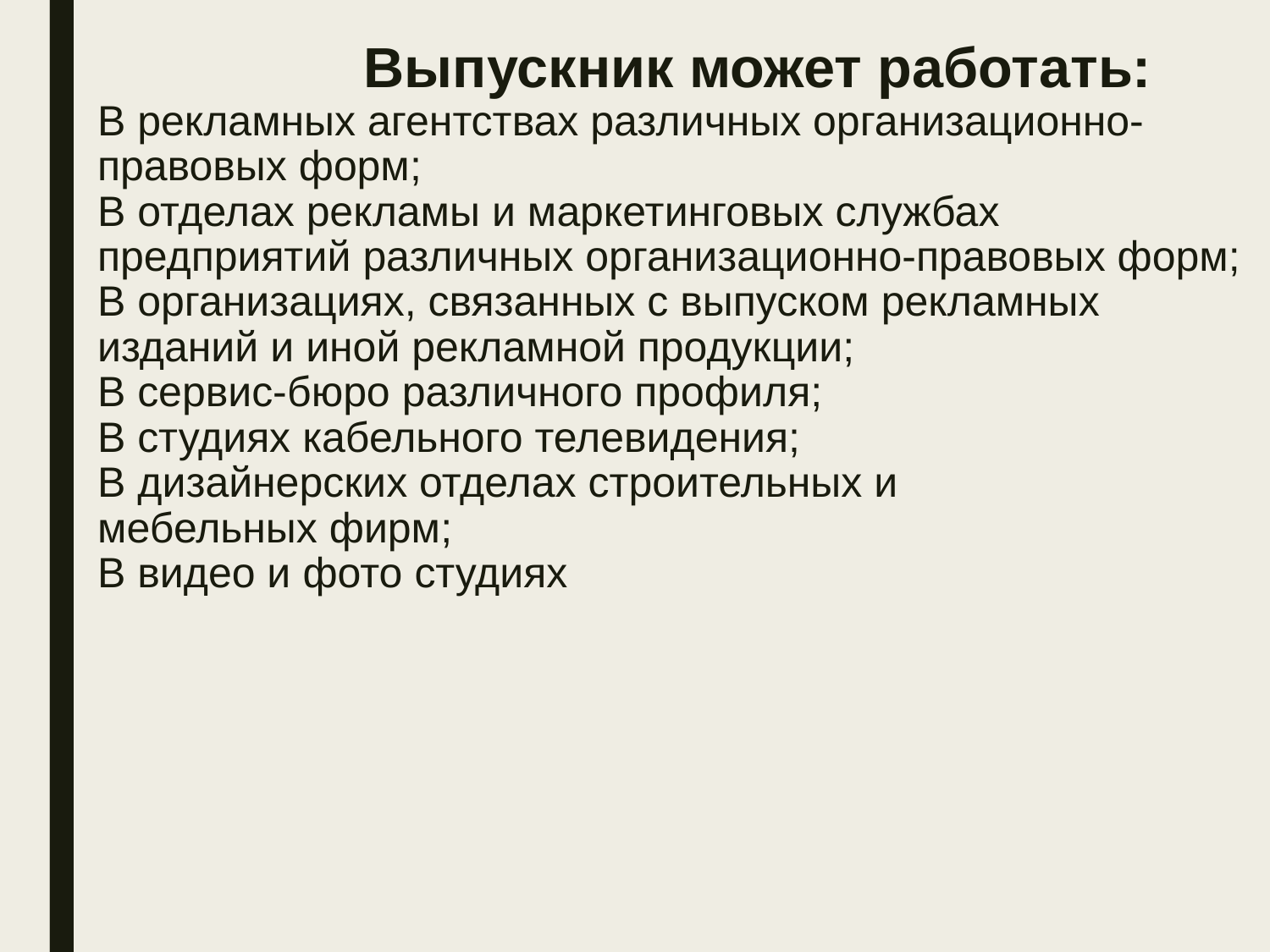

# Выпускник может работать: В рекламных агентствах различных организационно-правовых форм; В отделах рекламы и маркетинговых службах предприятий различных организационно-правовых форм; В организациях, связанных с выпуском рекламных изданий и иной рекламной продукции; В сервис-бюро различного профиля; В студиях кабельного телевидения; В дизайнерских отделах строительных и мебельных фирм; В видео и фото студиях